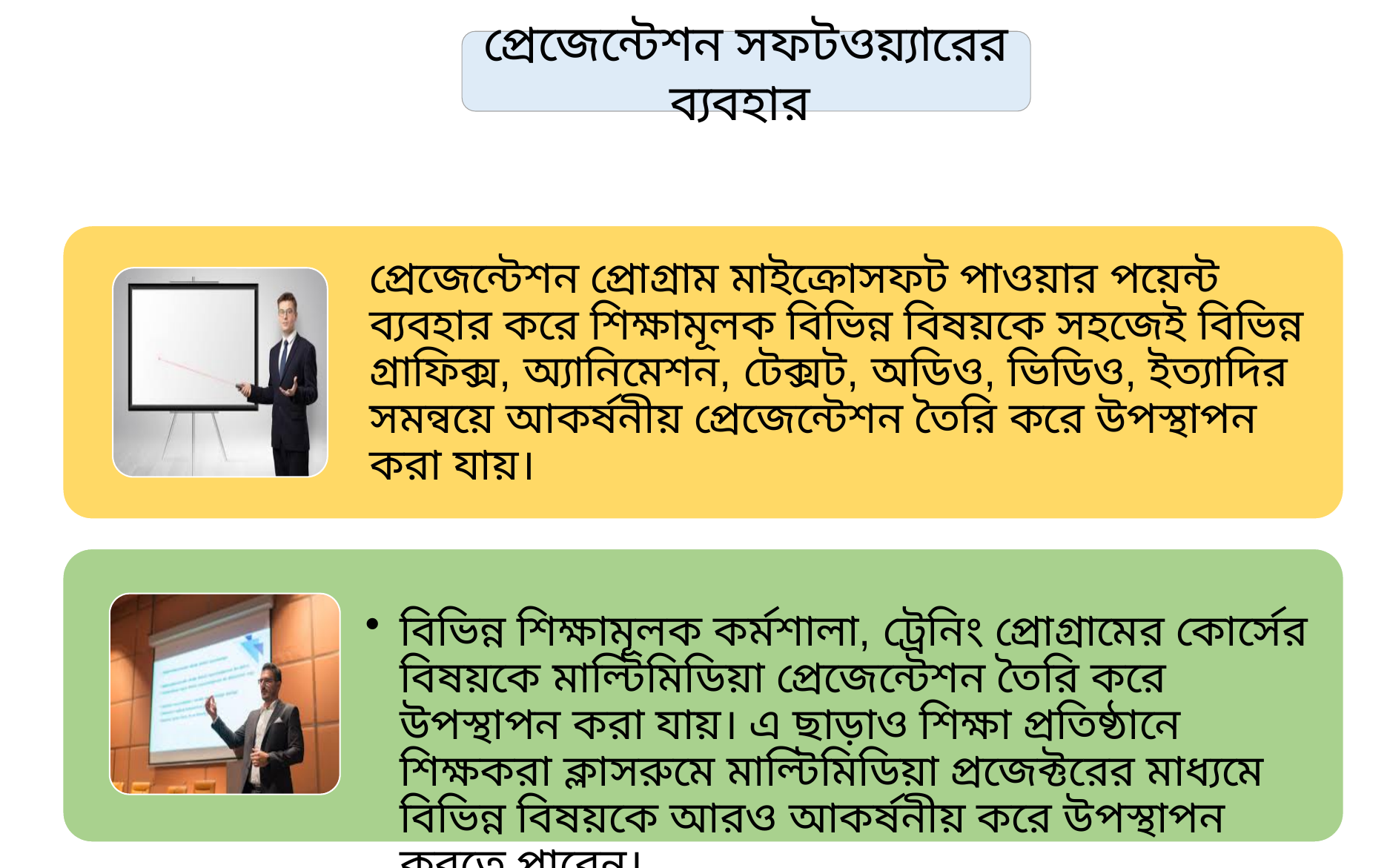

প্রেজেন্টেশন সফটওয়্যারের ব্যবহার

প্রেজেন্টেশন প্রোগ্রাম মাইক্রোসফট পাওয়ার পয়েন্ট ব্যবহার করে শিক্ষামূলক বিভিন্ন বিষয়কে সহজেই বিভিন্ন গ্রাফিক্স, অ্যানিমেশন, টেক্সট, অডিও, ভিডিও, ইত্যাদির সমন্বয়ে আকর্ষনীয় প্রেজেন্টেশন তৈরি করে উপস্থাপন করা যায়।

বিভিন্ন শিক্ষামূলক কর্মশালা, ট্রেনিং প্রোগ্রামের কোর্সের বিষয়কে মাল্টিমিডিয়া প্রেজেন্টেশন তৈরি করে উপস্থাপন করা যায়। এ ছাড়াও শিক্ষা প্রতিষ্ঠানে শিক্ষকরা ক্লাসরুমে মাল্টিমিডিয়া প্রজেক্টরের মাধ্যমে বিভিন্ন বিষয়কে আরও আকর্ষনীয় করে উপস্থাপন করতে পারেন।